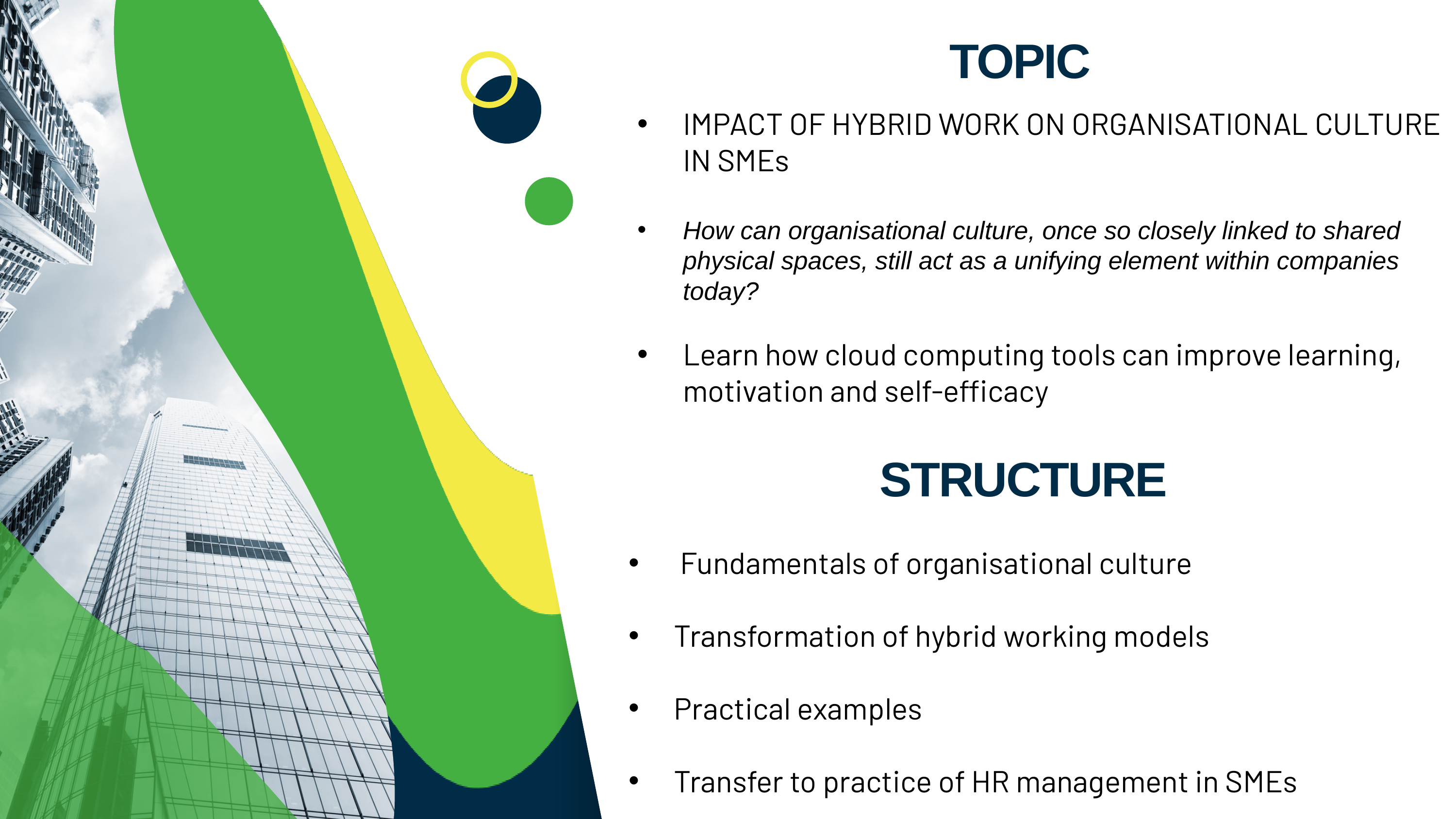

TOPIC

IMPACT OF HYBRID WORK ON ORGANISATIONAL CULTURE IN SMEs
How can organisational culture, once so closely linked to shared physical spaces, still act as a unifying element within companies today?
Learn how cloud computing tools can improve learning, motivation and self-efficacy

STRUCTURE

 Fundamentals of organisational culture
Transformation of hybrid working models
Practical examples
Transfer to practice of HR management in SMEs